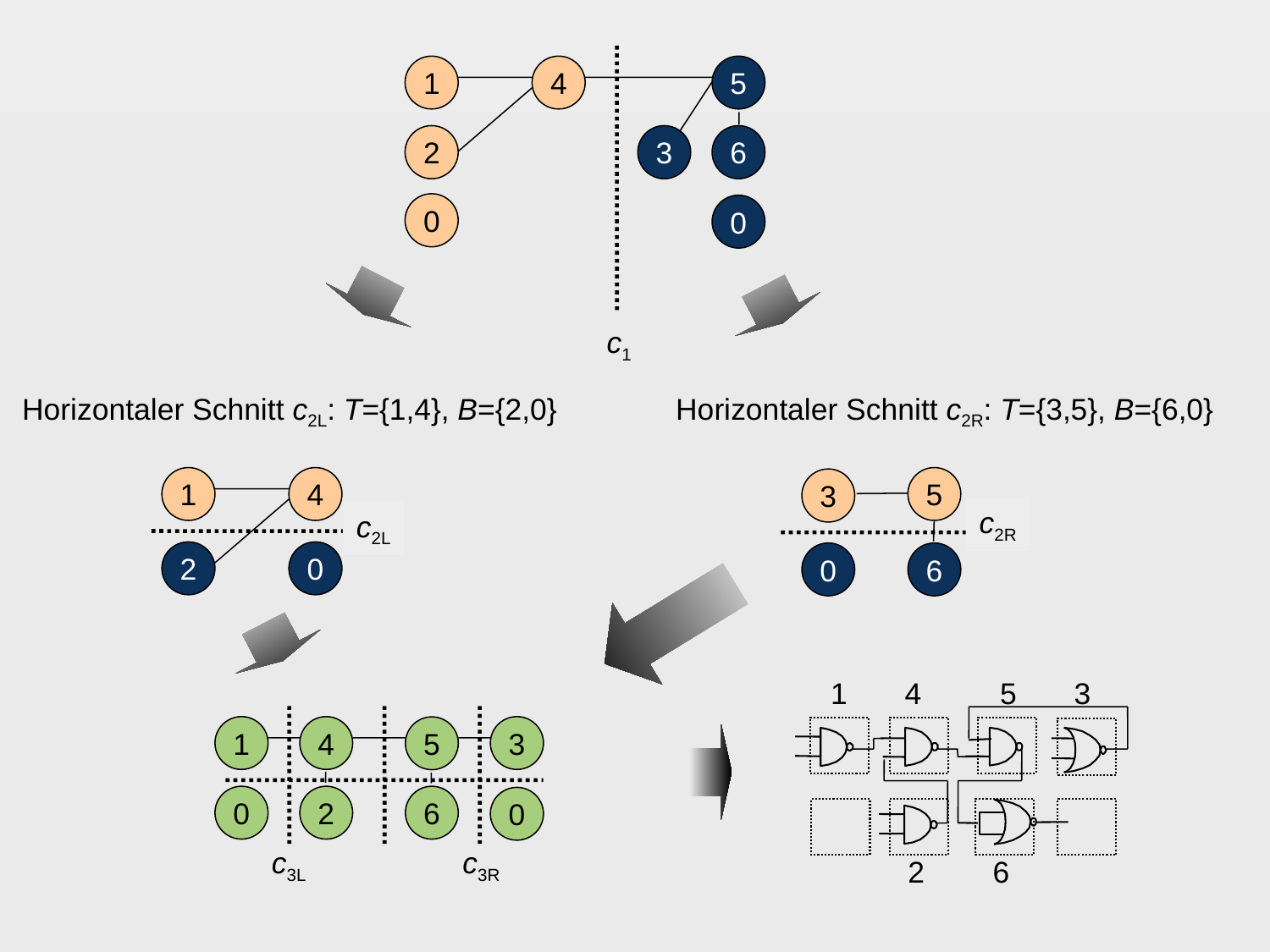

1
4
5

2
3
6
0
0

c1
Horizontaler Schnitt c2L: T={1,4}, B={2,0}
Horizontaler Schnitt c2R: T={3,5}, B={6,0}
1
4
5
3

c2R

c2L

2
0
0
6

1
4
5
3

1
4
3
5

0
2
6
0

c3L
c3R
2
6